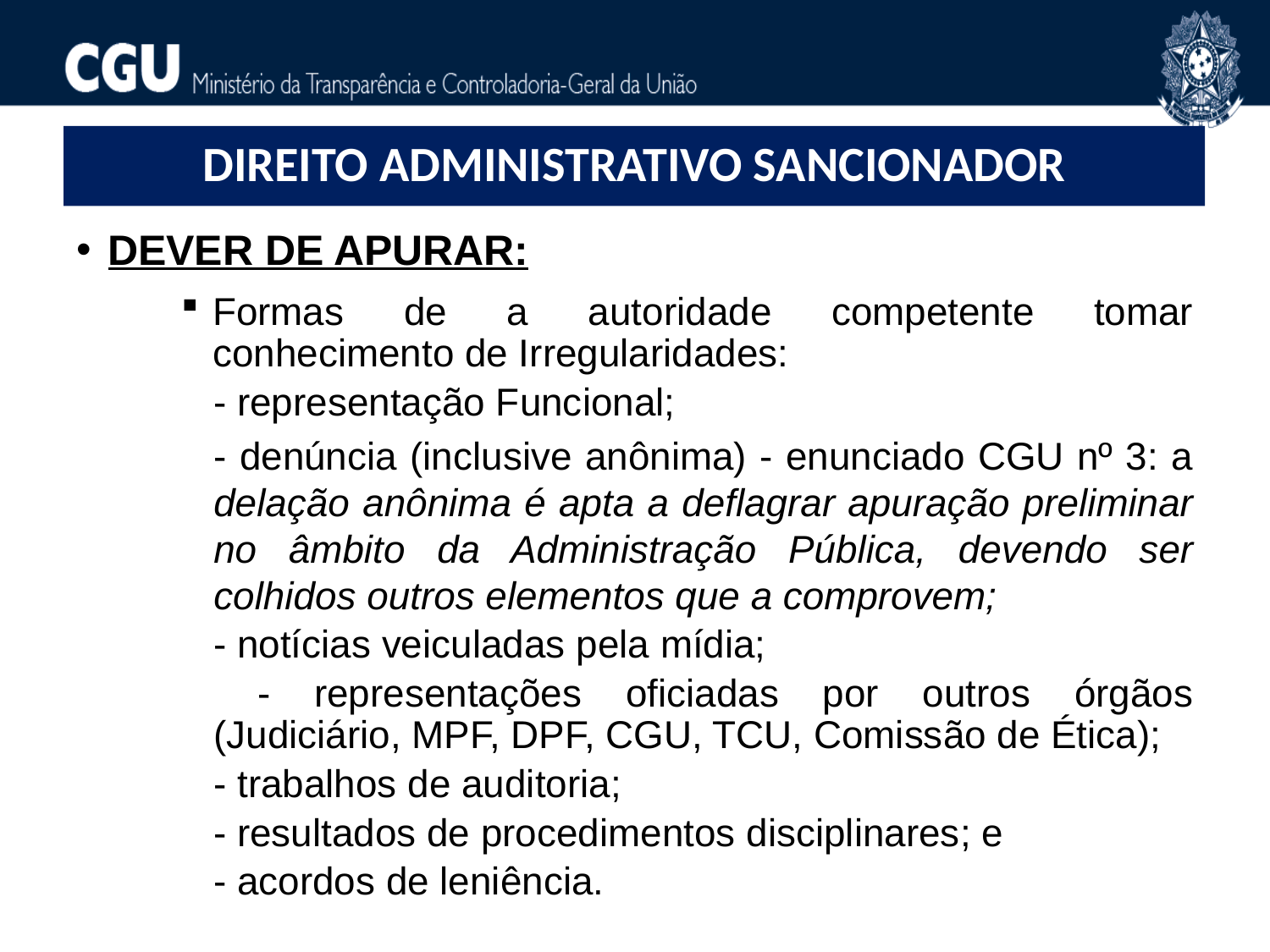

DIREITO ADMINISTRATIVO SANCIONADOR
DEVER DE APURAR:
Formas de a autoridade competente tomar conhecimento de Irregularidades:
- representação Funcional;
- denúncia (inclusive anônima) - enunciado CGU nº 3: a delação anônima é apta a deflagrar apuração preliminar no âmbito da Administração Pública, devendo ser colhidos outros elementos que a comprovem;
- notícias veiculadas pela mídia;
 - representações oficiadas por outros órgãos (Judiciário, MPF, DPF, CGU, TCU, Comissão de Ética);
- trabalhos de auditoria;
- resultados de procedimentos disciplinares; e
- acordos de leniência.